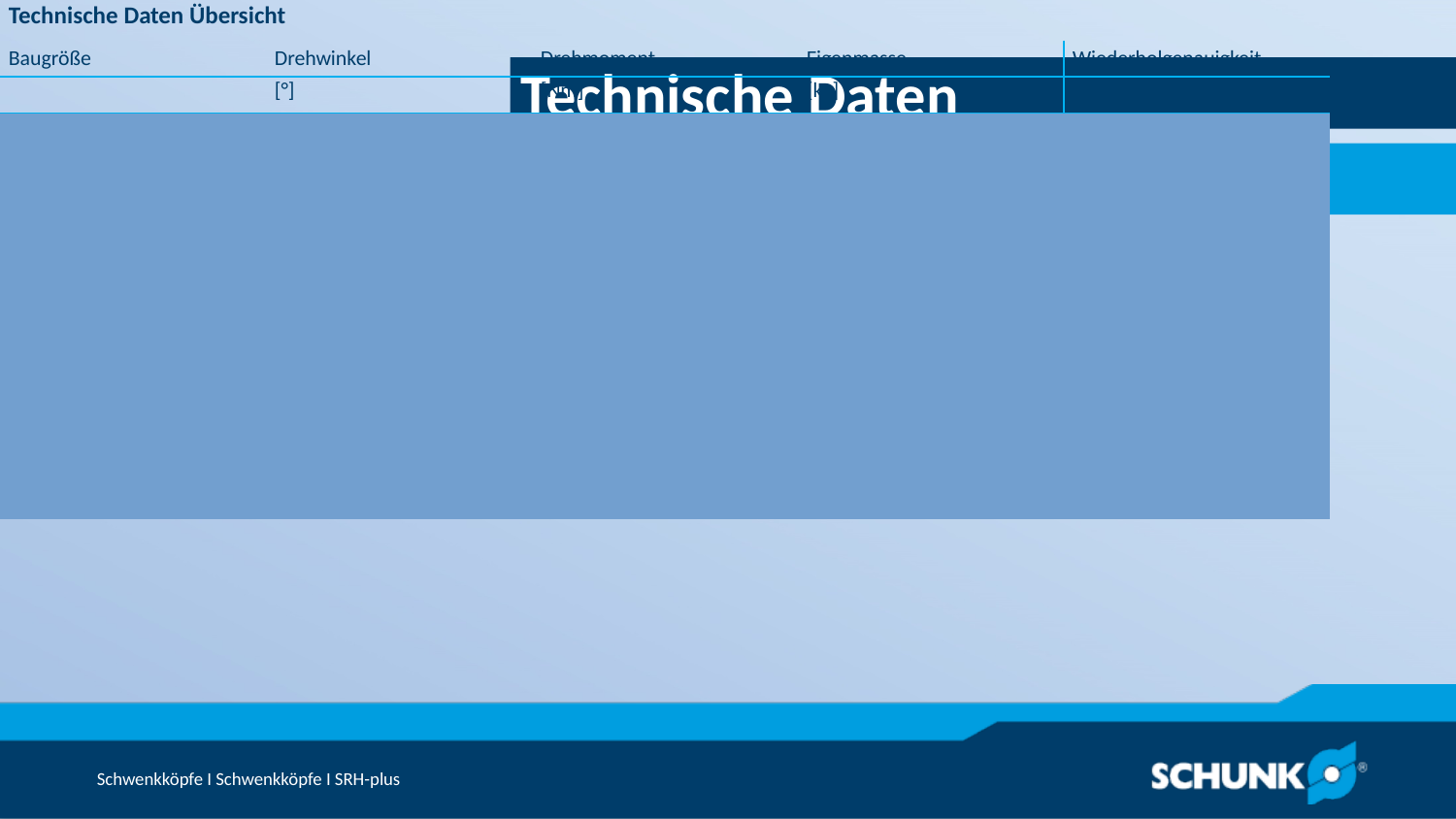

Technische Daten
| Technische Daten Übersicht |  |  |  |  |
| --- | --- | --- | --- | --- |
| Baugröße | Drehwinkel | Drehmoment | Eigenmasse | Wiederholgenauigkeit |
|  | [°] | [Nm] | [kg] | [°] |  |  |  |
| 20 | 180 | 3 | 2.1 .. 2.2 | 0.05 |
| 25 | 180 | 4.6 | 2.5 .. 2.6 | 0.05 |
| 30 | 180 | 9.5 | 4.3 .. 4.6 | 0.05 |
| 35 | 180 | 13.3 | 4.2 .. 4.3 | 0.05 |
| 40 | 180 | 19.1 | 6.7 .. 6.9 | 0.05 |
| 50 | 180 | 50.2 | 17.3 .. 17.6 | 0.05 |
| 60 | 180 | 69.9 | 19.9 .. 21.2 | 0.05 |